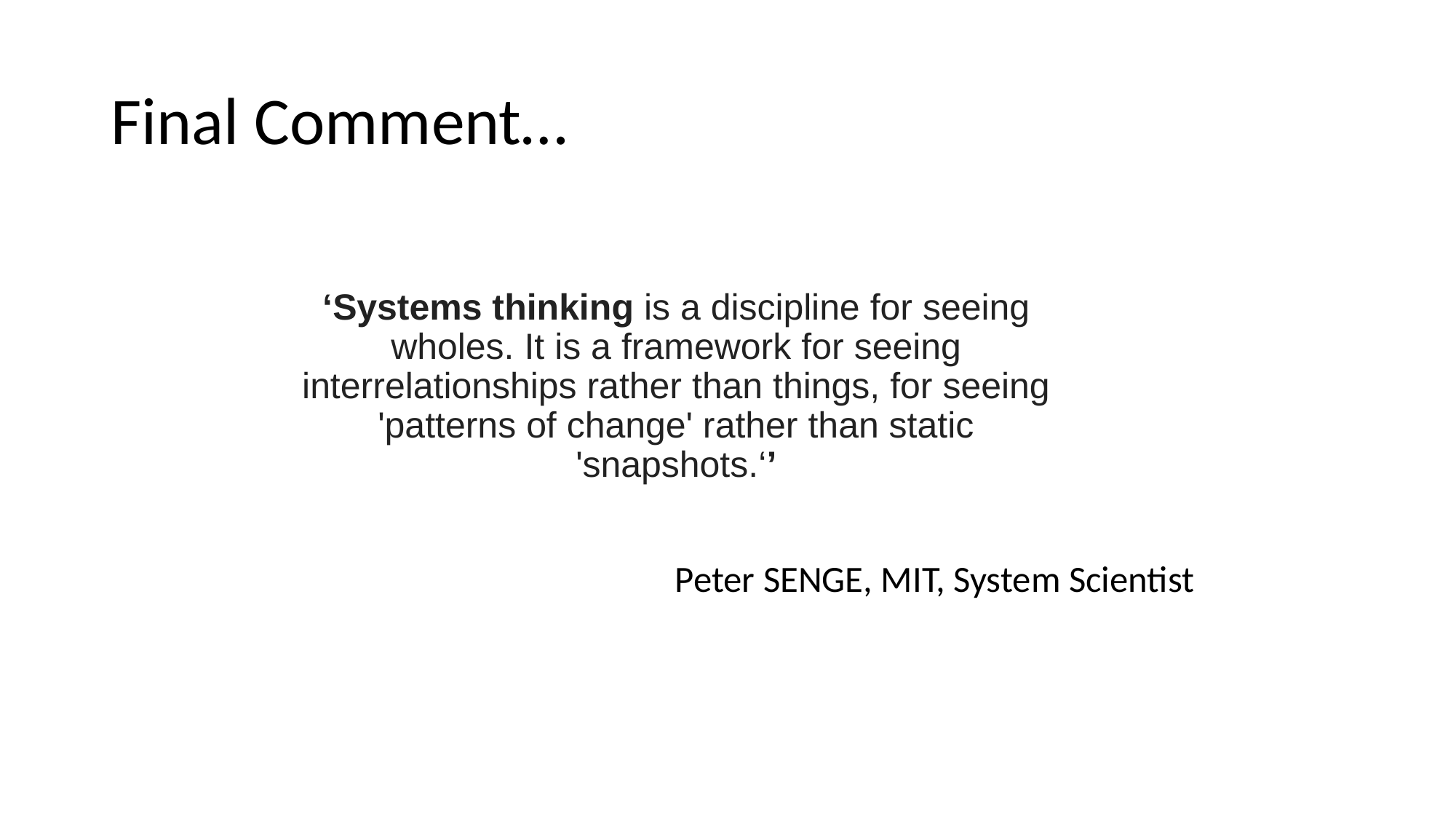

# Final Comment…
‘Systems thinking is a discipline for seeing wholes. It is a framework for seeing interrelationships rather than things, for seeing 'patterns of change' rather than static 'snapshots.‘’
Peter SENGE, MIT, System Scientist